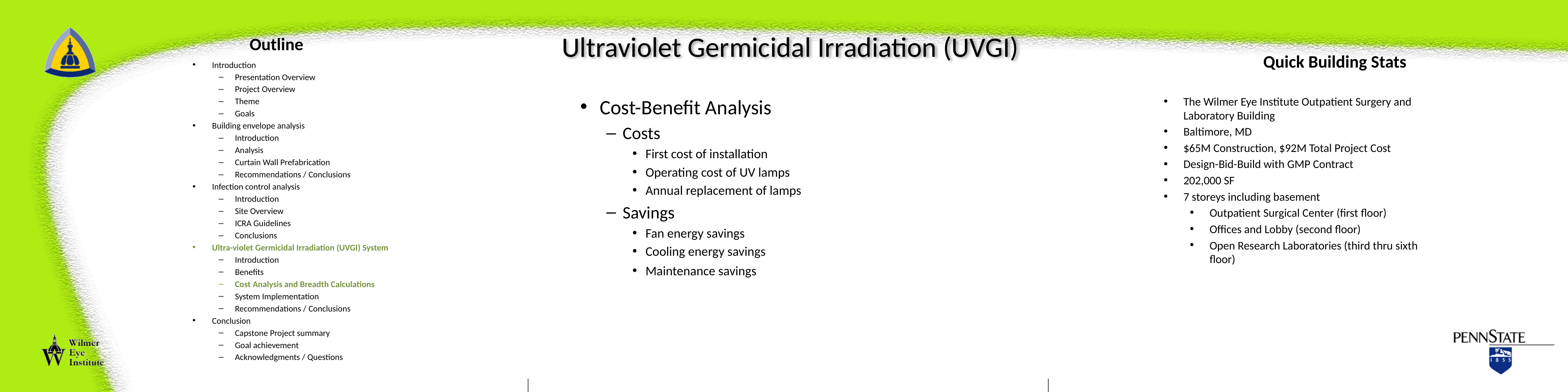

Ultraviolet Germicidal Irradiation (UVGI)
Outline
Quick Building Stats
Introduction
Presentation Overview
Project Overview
Theme
Goals
Building envelope analysis
Introduction
Analysis
Curtain Wall Prefabrication
Recommendations / Conclusions
Infection control analysis
Introduction
Site Overview
ICRA Guidelines
Conclusions
Ultra-violet Germicidal Irradiation (UVGI) System
Introduction
Benefits
Cost Analysis and Breadth Calculations
System Implementation
Recommendations / Conclusions
Conclusion
Capstone Project summary
Goal achievement
Acknowledgments / Questions
Cost-Benefit Analysis
Costs
First cost of installation
Operating cost of UV lamps
Annual replacement of lamps
Savings
Fan energy savings
Cooling energy savings
Maintenance savings

The Wilmer Eye Institute Outpatient Surgery and Laboratory Building
Baltimore, MD
$65M Construction, $92M Total Project Cost
Design-Bid-Build with GMP Contract
202,000 SF
7 storeys including basement
Outpatient Surgical Center (first floor)
Offices and Lobby (second floor)
Open Research Laboratories (third thru sixth floor)